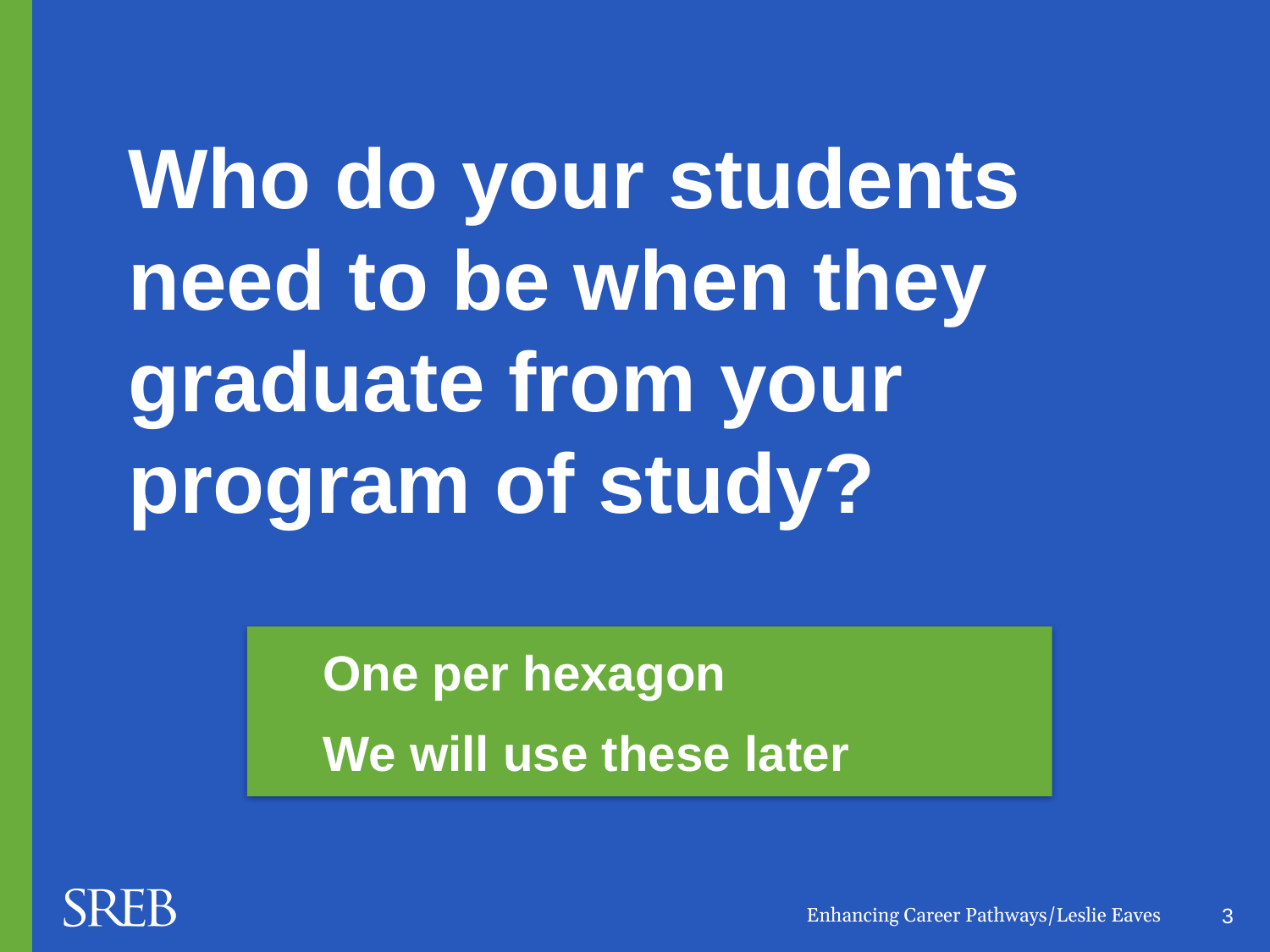

Who do your students need to be when they graduate from your program of study?
One per hexagon
We will use these later
Enhancing Career Pathways/Leslie Eaves
3